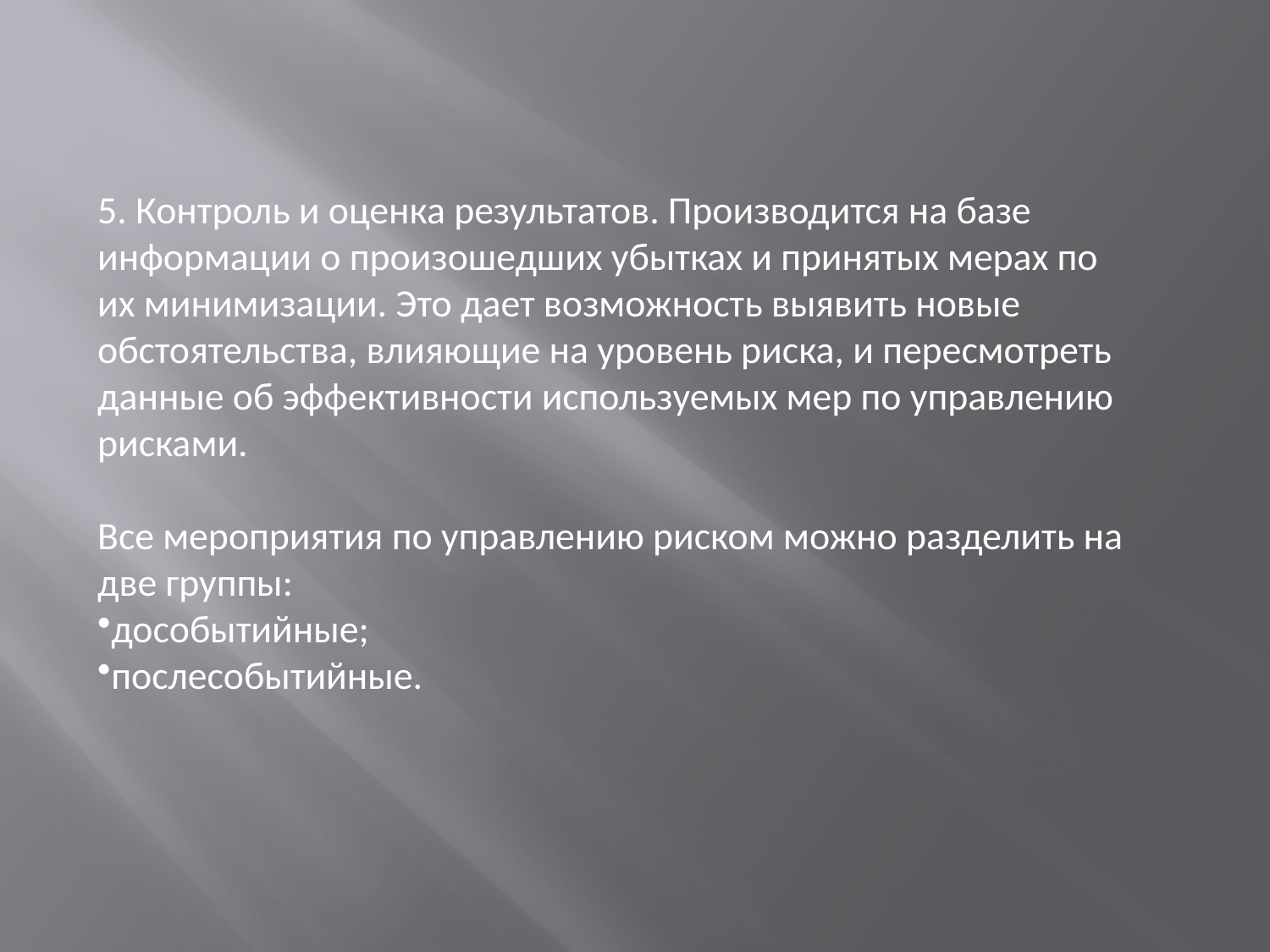

5. Контроль и оценка результатов. Производится на базе информации о произошедших убытках и принятых мерах по их минимизации. Это дает возможность выявить новые обстоятельства, влияющие на уровень риска, и пересмотреть данные об эффективности используемых мер по управлению рисками.

Все мероприятия по управлению риском можно разделить на две группы:
дособытийные;
послесобытийные.